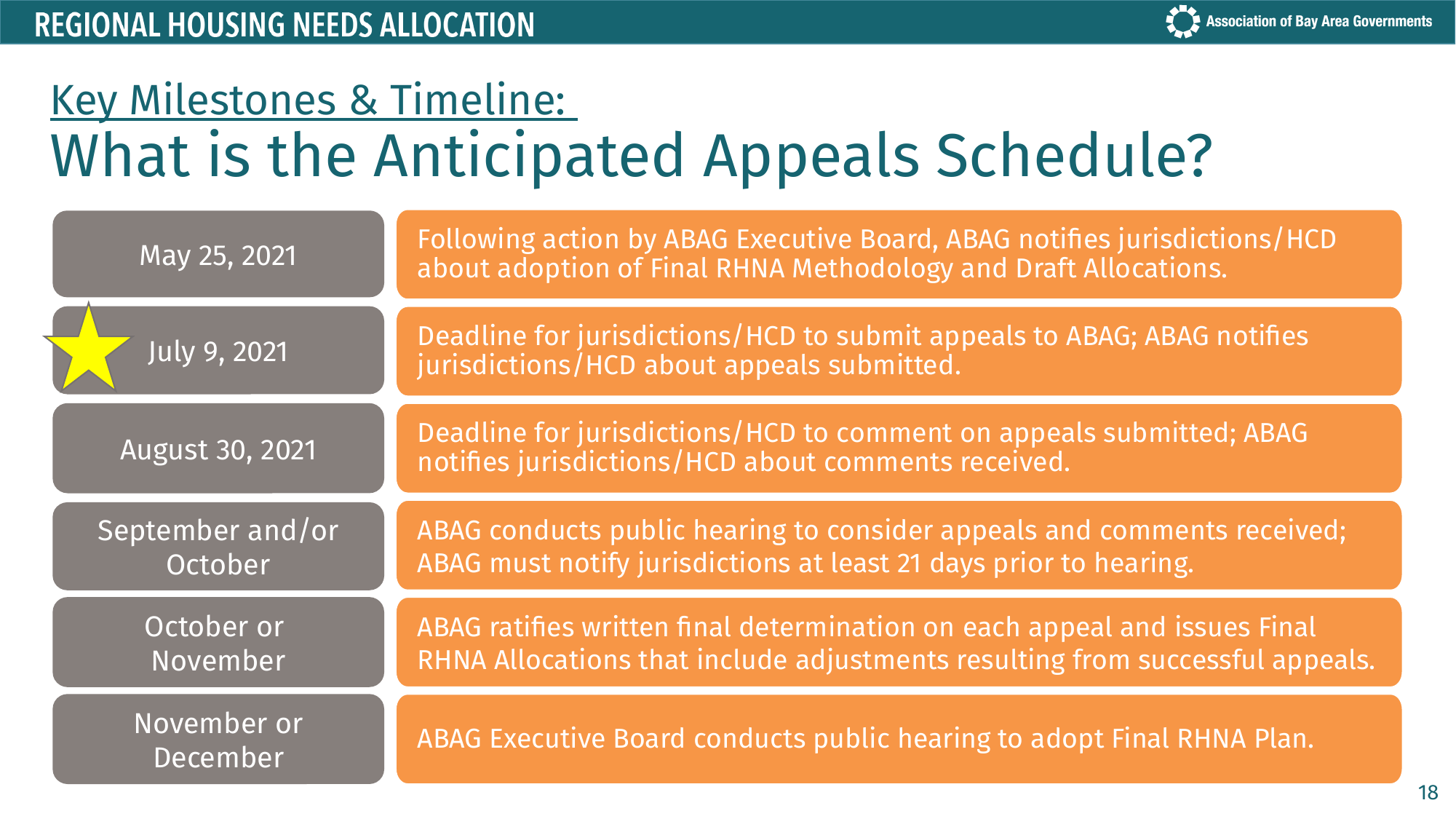

# Key Milestones & Timeline: What is the Anticipated Appeals Schedule?
Following action by ABAG Executive Board, ABAG notifies jurisdictions/HCD about adoption of Final RHNA Methodology and Draft Allocations.
Deadline for jurisdictions/HCD to submit appeals to ABAG; ABAG notifies jurisdictions/HCD about appeals submitted.
Deadline for jurisdictions/HCD to comment on appeals submitted; ABAG notifies jurisdictions/HCD about comments received.
ABAG conducts public hearing to consider appeals and comments received; ABAG must notify jurisdictions at least 21 days prior to hearing.
ABAG ratifies written final determination on each appeal and issues Final RHNA Allocations that include adjustments resulting from successful appeals.
ABAG Executive Board conducts public hearing to adopt Final RHNA Plan.
May 25, 2021

July 9, 2021
August 30, 2021
September and/or October
October or
November
November or December
18